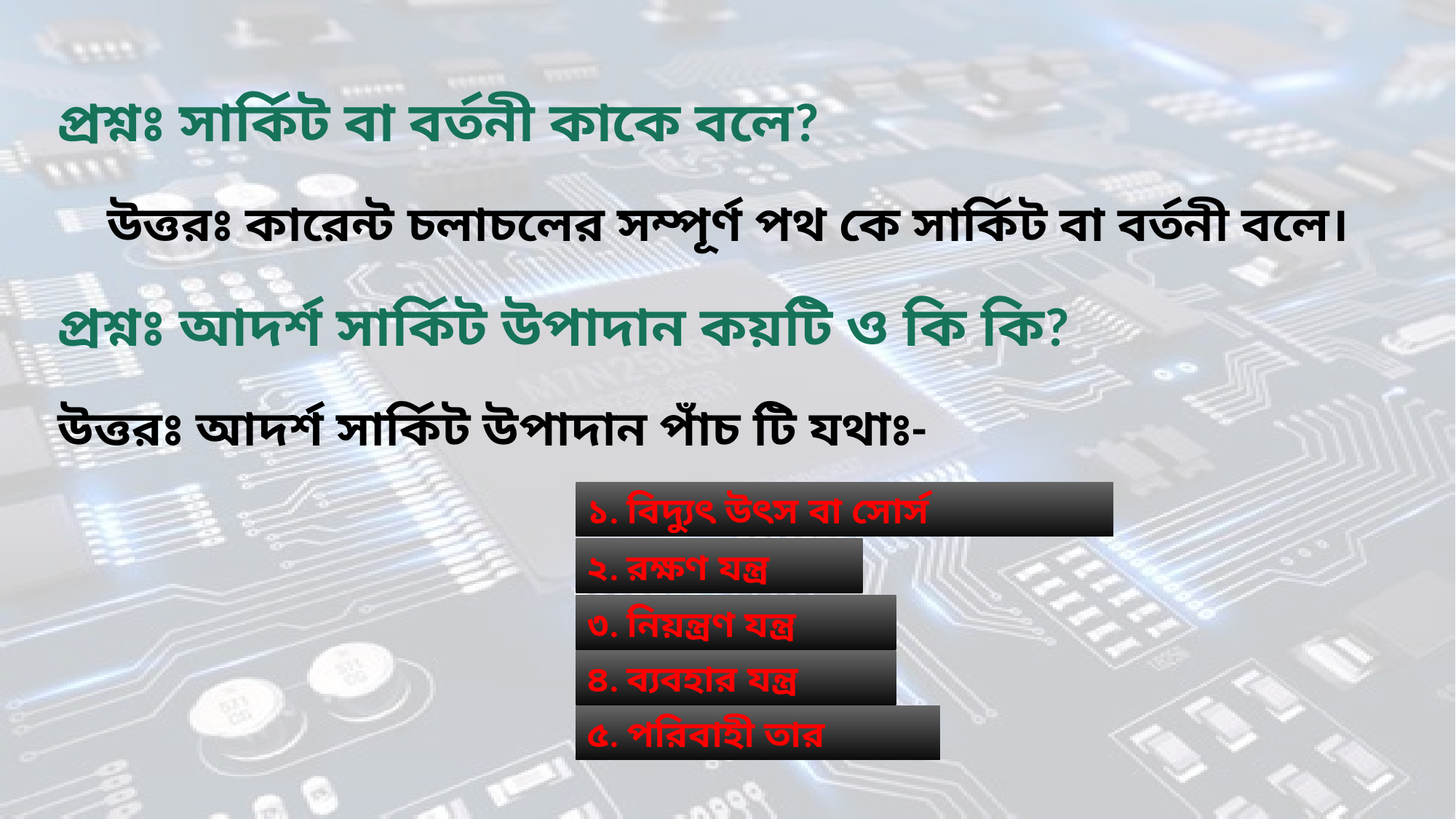

প্রশ্নঃ সার্কিট বা বর্তনী কাকে বলে?
উত্তরঃ কারেন্ট চলাচলের সম্পূর্ণ পথ কে সার্কিট বা বর্তনী বলে।
প্রশ্নঃ আদর্শ সার্কিট উপাদান কয়টি ও কি কি?
উত্তরঃ আদর্শ সার্কিট উপাদান পাঁচ টি যথাঃ-
১. বিদ্যুৎ উৎস বা সোর্স
২. রক্ষণ যন্ত্র
৩. নিয়ন্ত্রণ যন্ত্র
৪. ব্যবহার যন্ত্র
৫. পরিবাহী তার